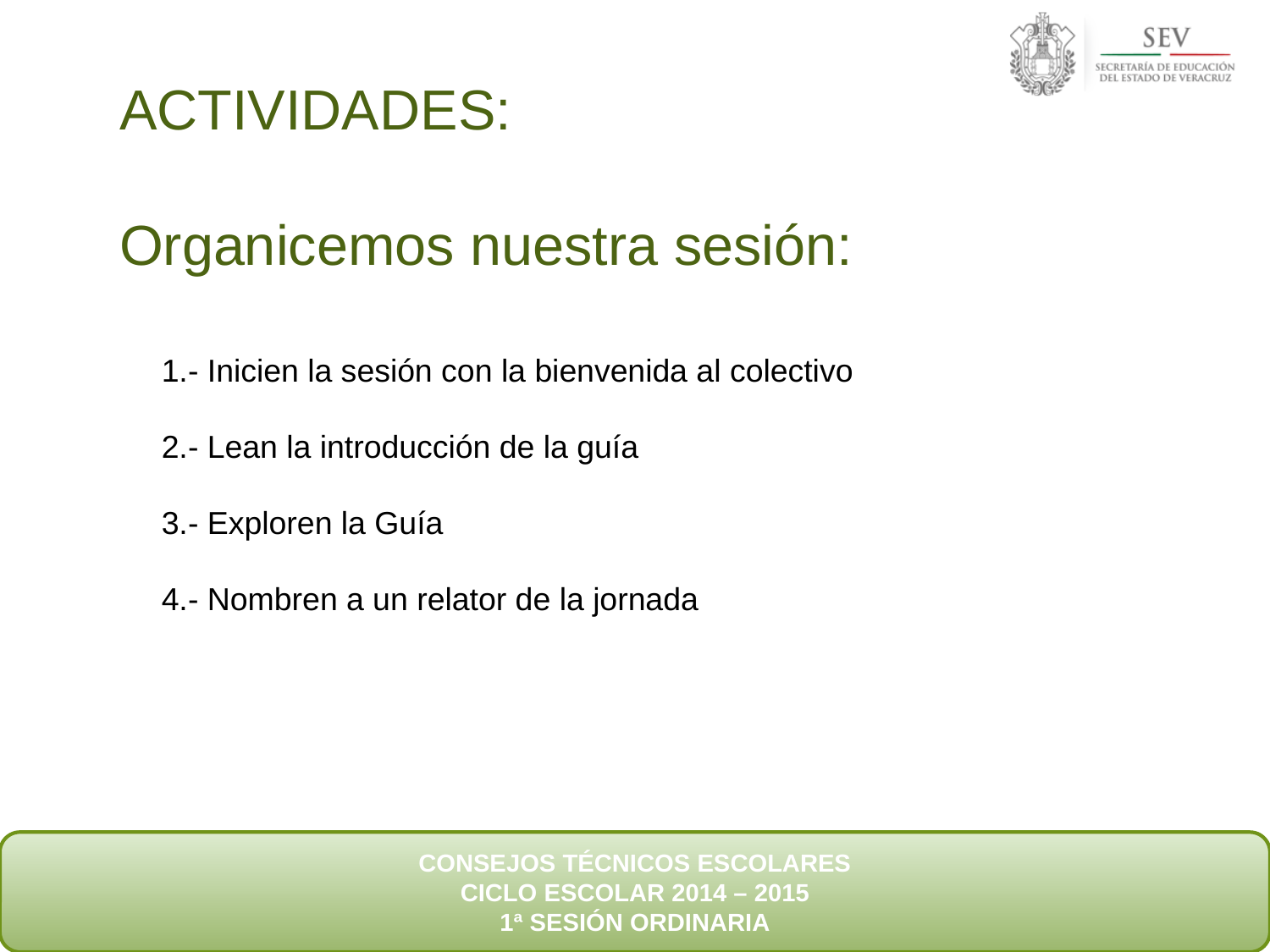

ACTIVIDADES:

Organicemos nuestra sesión:
1.- Inicien la sesión con la bienvenida al colectivo

2.- Lean la introducción de la guía

3.- Exploren la Guía

4.- Nombren a un relator de la jornada